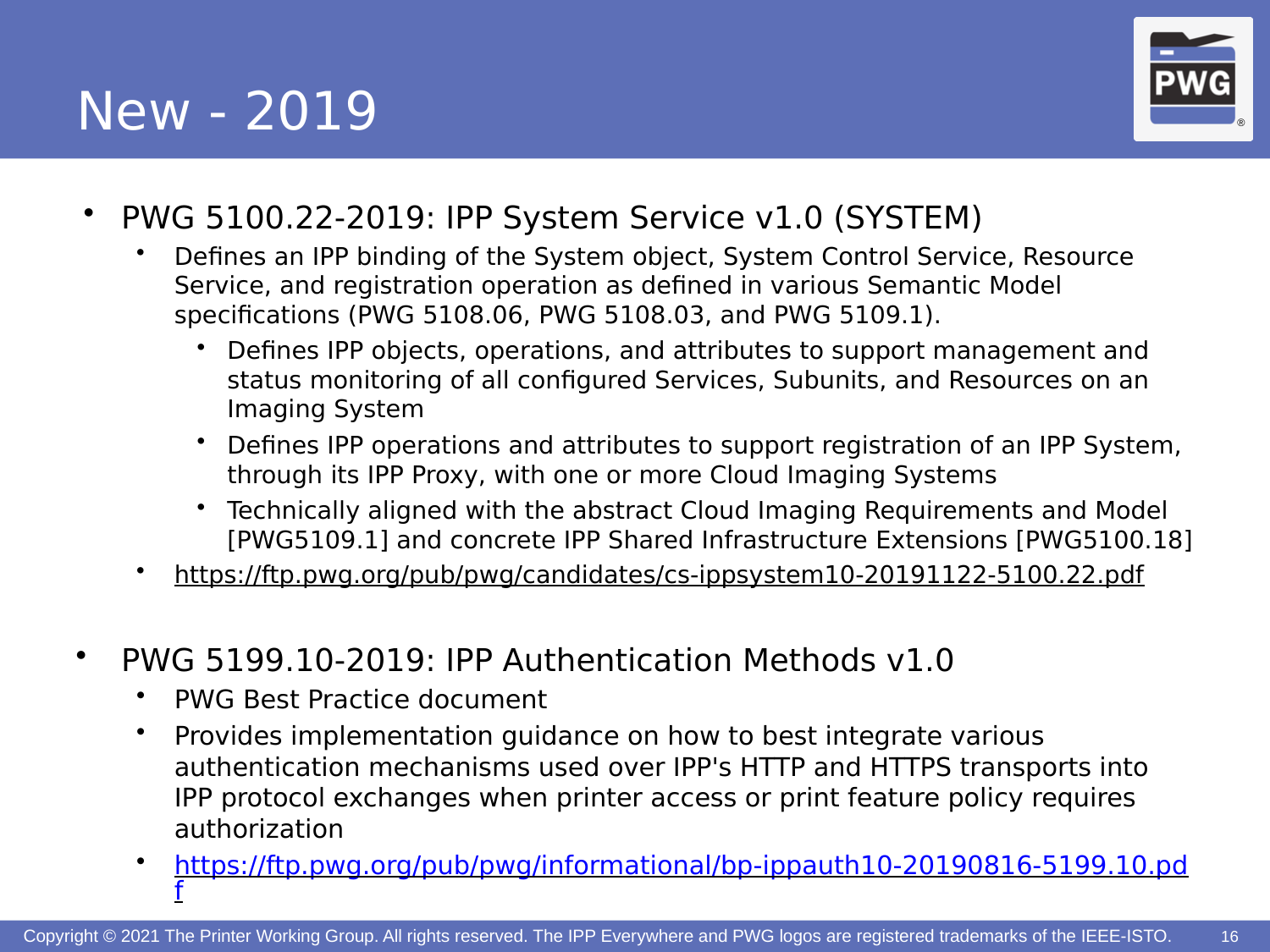

# New - 2019
PWG 5100.22-2019: IPP System Service v1.0 (SYSTEM)
Defines an IPP binding of the System object, System Control Service, Resource Service, and registration operation as defined in various Semantic Model specifications (PWG 5108.06, PWG 5108.03, and PWG 5109.1).
Defines IPP objects, operations, and attributes to support management and status monitoring of all configured Services, Subunits, and Resources on an Imaging System
Defines IPP operations and attributes to support registration of an IPP System, through its IPP Proxy, with one or more Cloud Imaging Systems
Technically aligned with the abstract Cloud Imaging Requirements and Model [PWG5109.1] and concrete IPP Shared Infrastructure Extensions [PWG5100.18]
https://ftp.pwg.org/pub/pwg/candidates/cs-ippsystem10-20191122-5100.22.pdf

PWG 5199.10-2019: IPP Authentication Methods v1.0
PWG Best Practice document
Provides implementation guidance on how to best integrate various authentication mechanisms used over IPP's HTTP and HTTPS transports into IPP protocol exchanges when printer access or print feature policy requires authorization
https://ftp.pwg.org/pub/pwg/informational/bp-ippauth10-20190816-5199.10.pdf

16